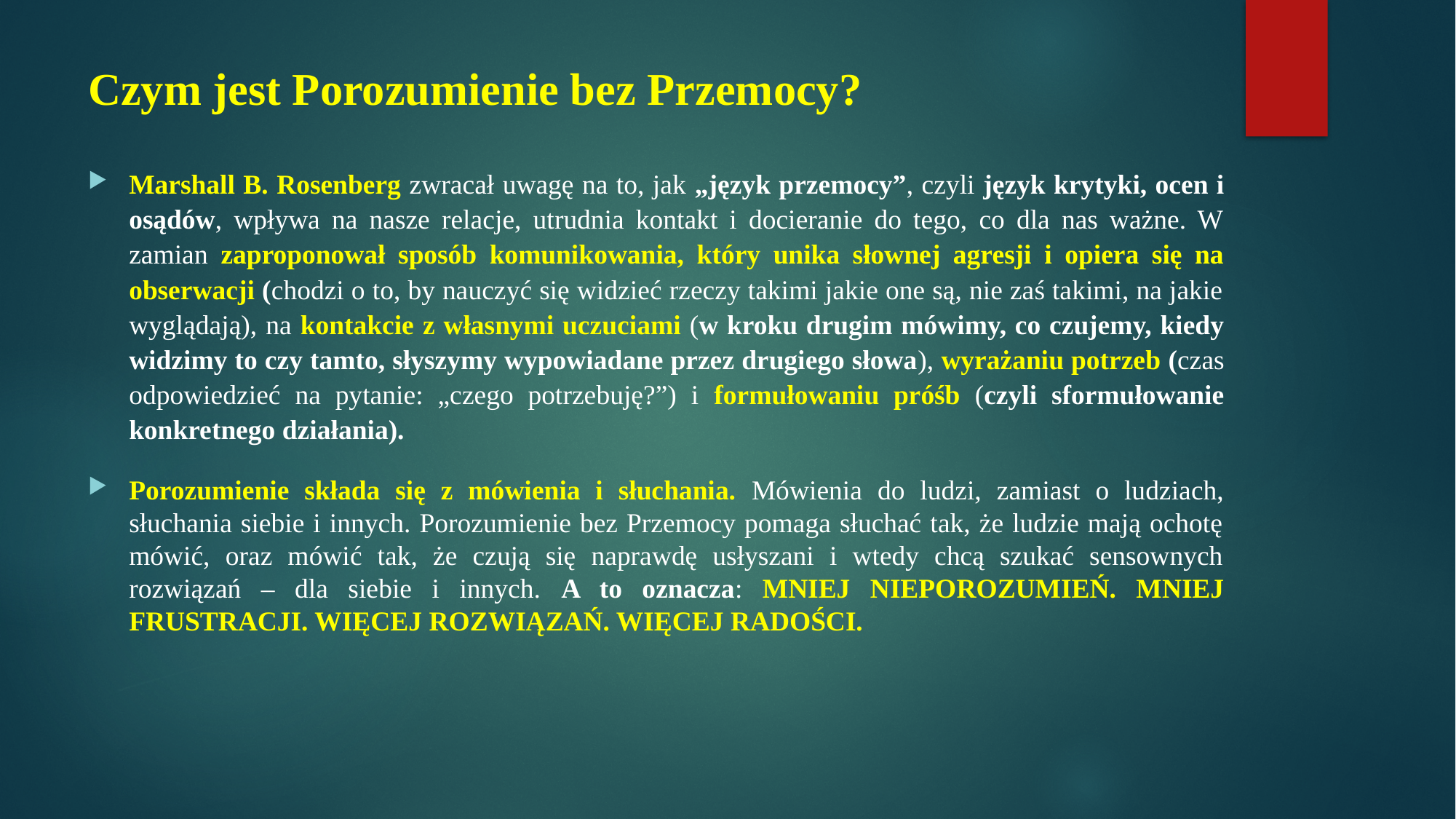

# Czym jest Porozumienie bez Przemocy?
Marshall B. Rosenberg zwracał uwagę na to, jak „język przemocy”, czyli język krytyki, ocen i osądów, wpływa na nasze relacje, utrudnia kontakt i docieranie do tego, co dla nas ważne. W zamian zaproponował sposób komunikowania, który unika słownej agresji i opiera się na obserwacji (chodzi o to, by nauczyć się widzieć rzeczy takimi jakie one są, nie zaś takimi, na jakie wyglądają), na kontakcie z własnymi uczuciami (w kroku drugim mówimy, co czujemy, kiedy widzimy to czy tamto, słyszymy wypowiadane przez drugiego słowa), wyrażaniu potrzeb (czas odpowiedzieć na pytanie: „czego potrzebuję?”) i formułowaniu próśb (czyli sformułowanie konkretnego działania).
Porozumienie składa się z mówienia i słuchania. Mówienia do ludzi, zamiast o ludziach, słuchania siebie i innych. Porozumienie bez Przemocy pomaga słuchać tak, że ludzie mają ochotę mówić, oraz mówić tak, że czują się naprawdę usłyszani i wtedy chcą szukać sensownych rozwiązań – dla siebie i innych. A to oznacza: MNIEJ NIEPOROZUMIEŃ. MNIEJ FRUSTRACJI. WIĘCEJ ROZWIĄZAŃ. WIĘCEJ RADOŚCI.